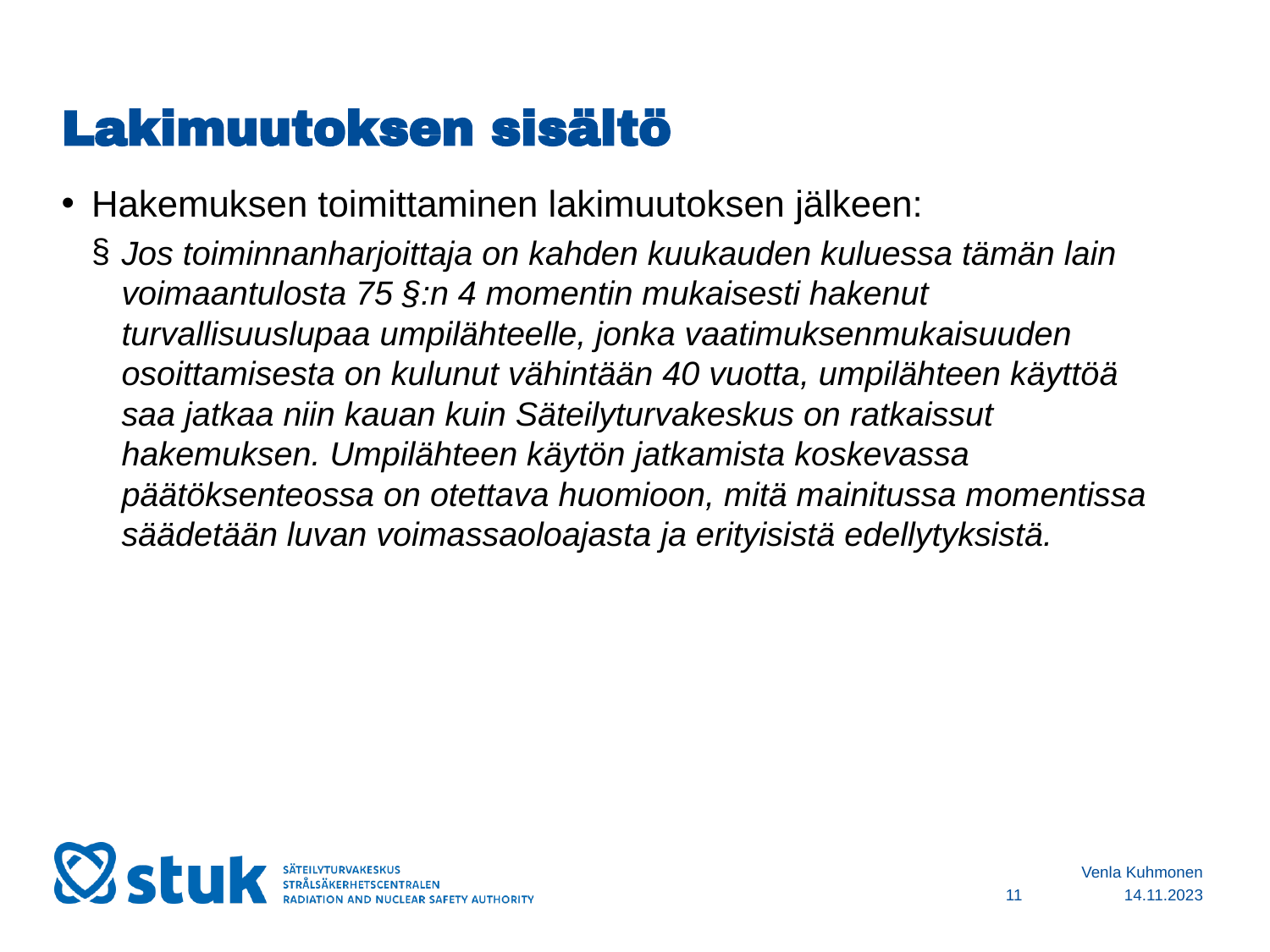

# Lakimuutoksen sisältö
Hakemuksen toimittaminen lakimuutoksen jälkeen:
Jos toiminnanharjoittaja on kahden kuukauden kuluessa tämän lain voimaantulosta 75 §:n 4 momentin mukaisesti hakenut turvallisuuslupaa umpilähteelle, jonka vaatimuksenmukaisuuden osoittamisesta on kulunut vähintään 40 vuotta, umpilähteen käyttöä saa jatkaa niin kauan kuin Säteilyturvakeskus on ratkaissut hakemuksen. Umpilähteen käytön jatkamista koskevassa päätöksenteossa on otettava huomioon, mitä mainitussa momentissa säädetään luvan voimassaoloajasta ja erityisistä edellytyksistä.

Venla Kuhmonen
11
14.11.2023